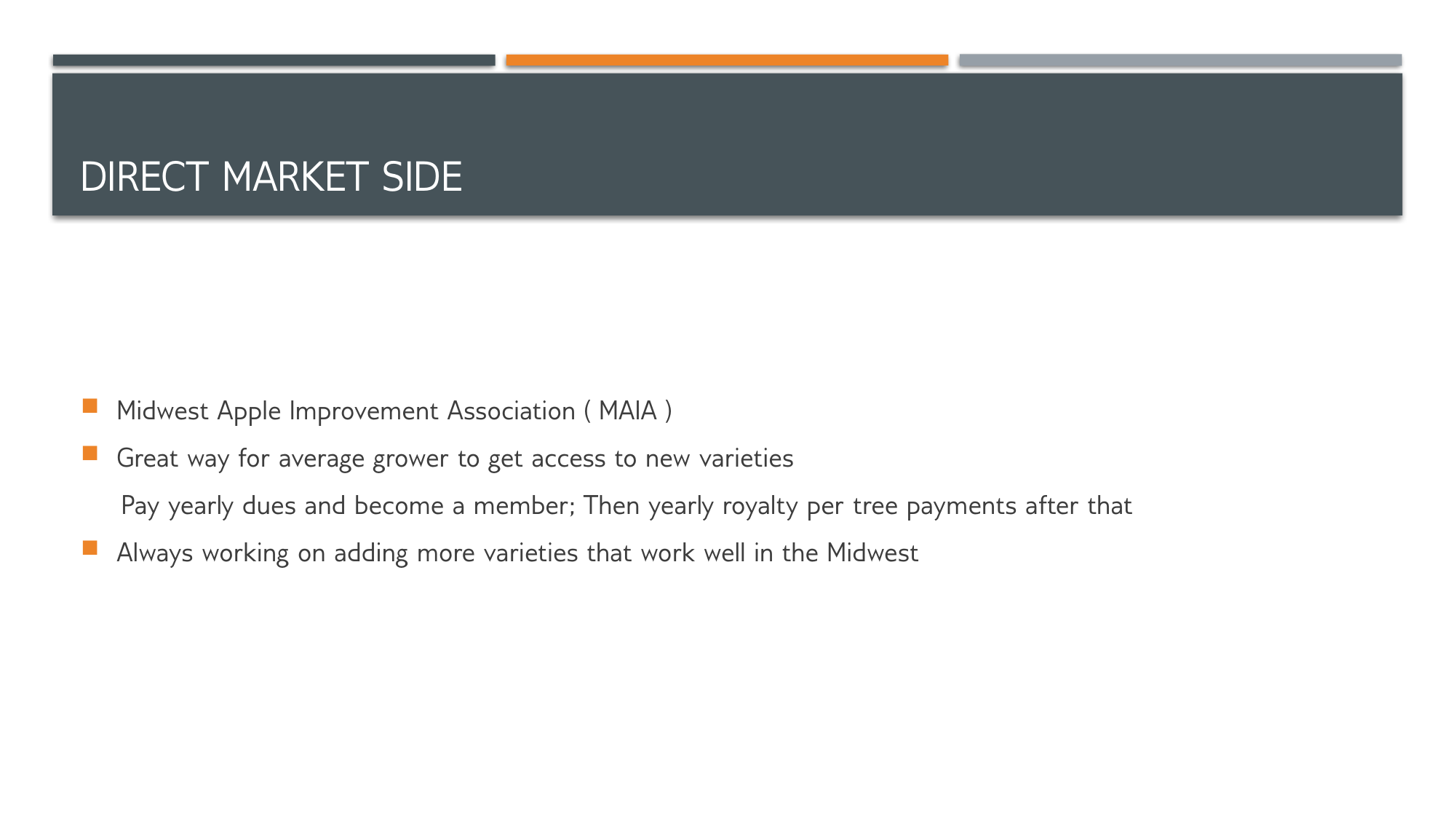

# Direct Market Side
Midwest Apple Improvement Association ( MAIA )
Great way for average grower to get access to new varieties
     Pay yearly dues and become a member; Then yearly royalty per tree payments after that
Always working on adding more varieties that work well in the Midwest